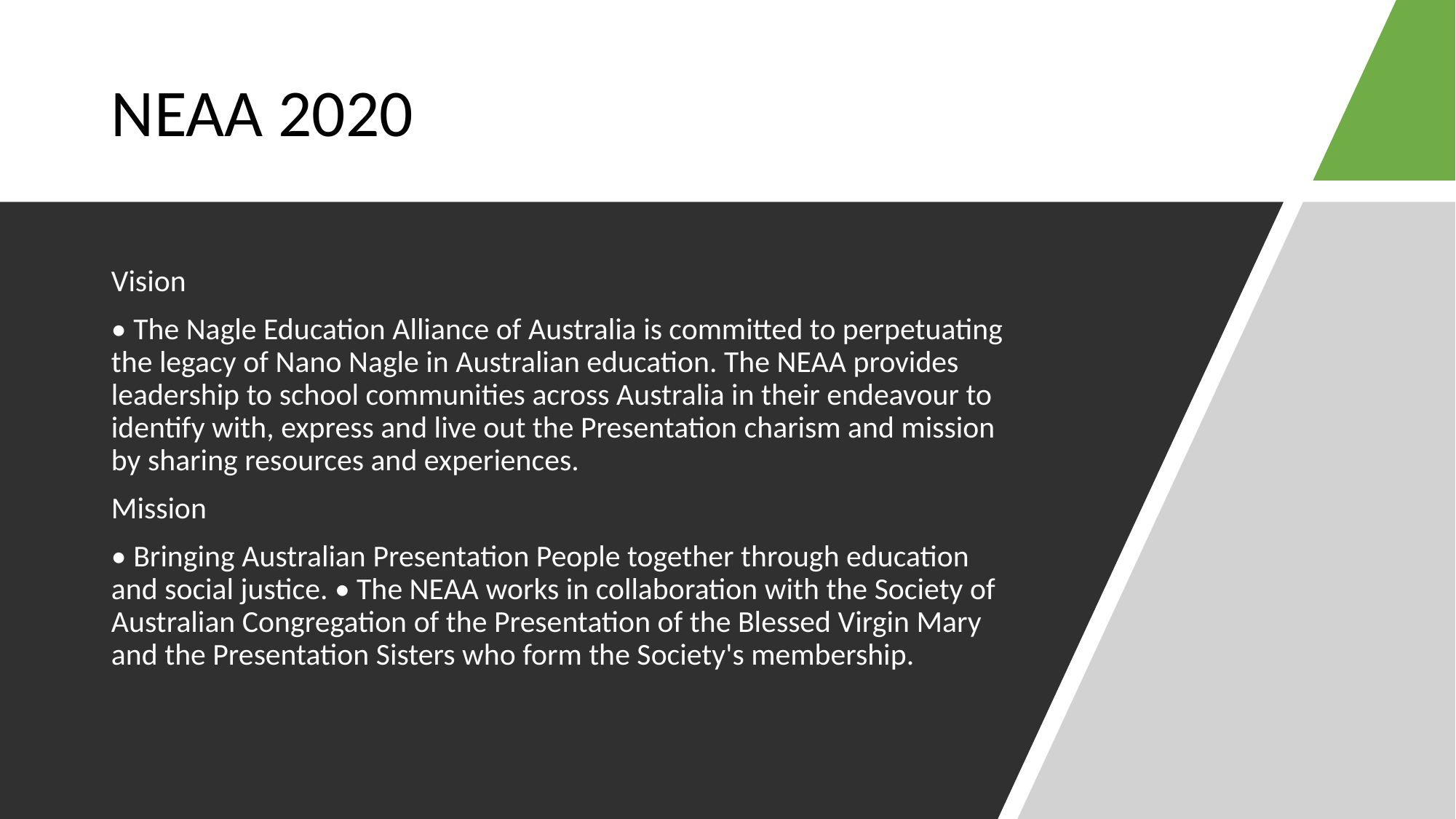

# NEAA 2020

Vision
• The Nagle Education Alliance of Australia is committed to perpetuating the legacy of Nano Nagle in Australian education. The NEAA provides leadership to school communities across Australia in their endeavour to identify with, express and live out the Presentation charism and mission by sharing resources and experiences.
Mission
• Bringing Australian Presentation People together through education and social justice. • The NEAA works in collaboration with the Society of Australian Congregation of the Presentation of the Blessed Virgin Mary and the Presentation Sisters who form the Society's membership.